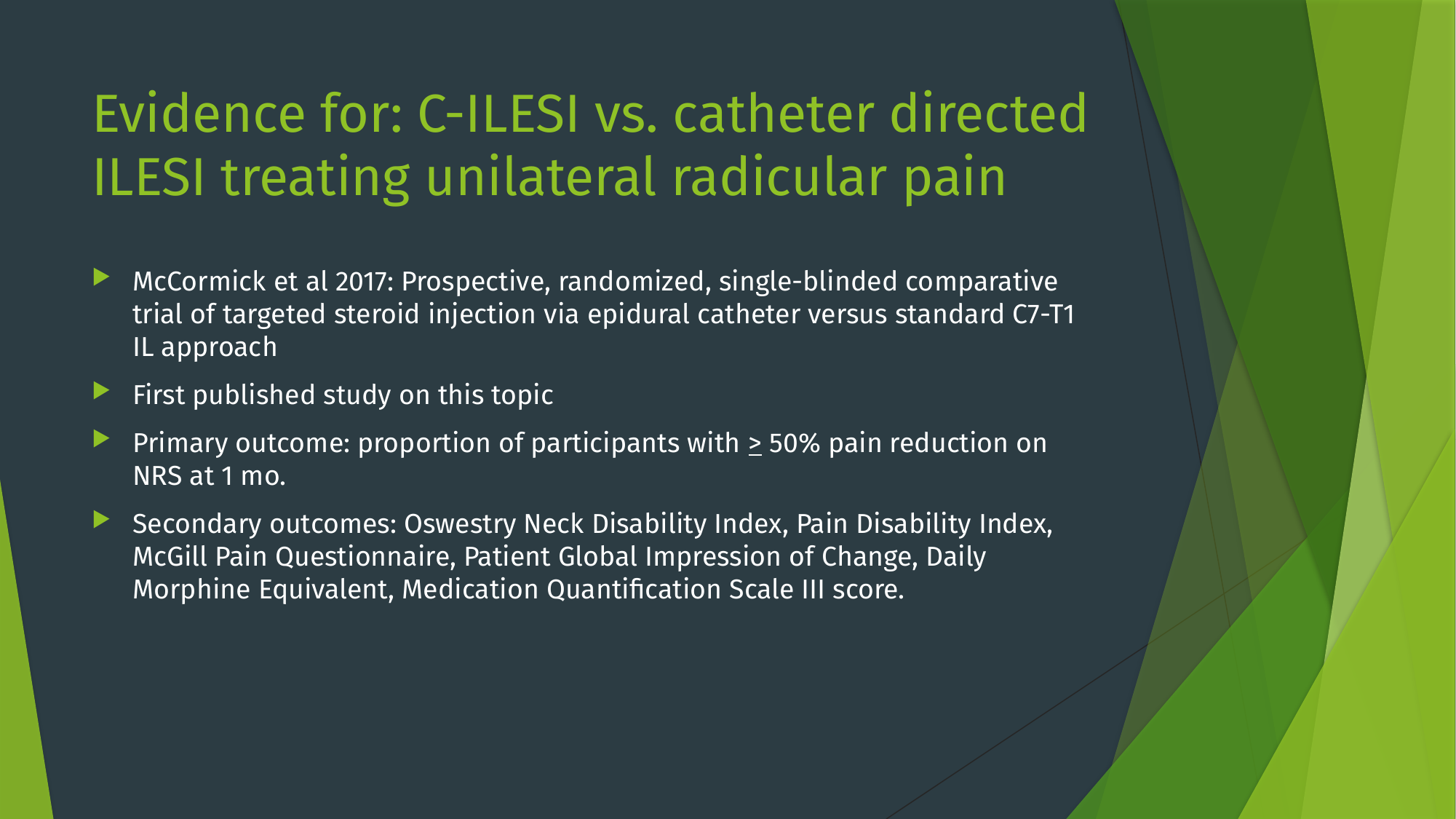

# Evidence for: C-ILESI vs. catheter directed ILESI treating unilateral radicular pain
McCormick et al 2017: Prospective, randomized, single-blinded comparative trial of targeted steroid injection via epidural catheter versus standard C7-T1 IL approach
First published study on this topic
Primary outcome: proportion of participants with > 50% pain reduction on NRS at 1 mo.
Secondary outcomes: Oswestry Neck Disability Index, Pain Disability Index, McGill Pain Questionnaire, Patient Global Impression of Change, Daily Morphine Equivalent, Medication Quantification Scale III score.